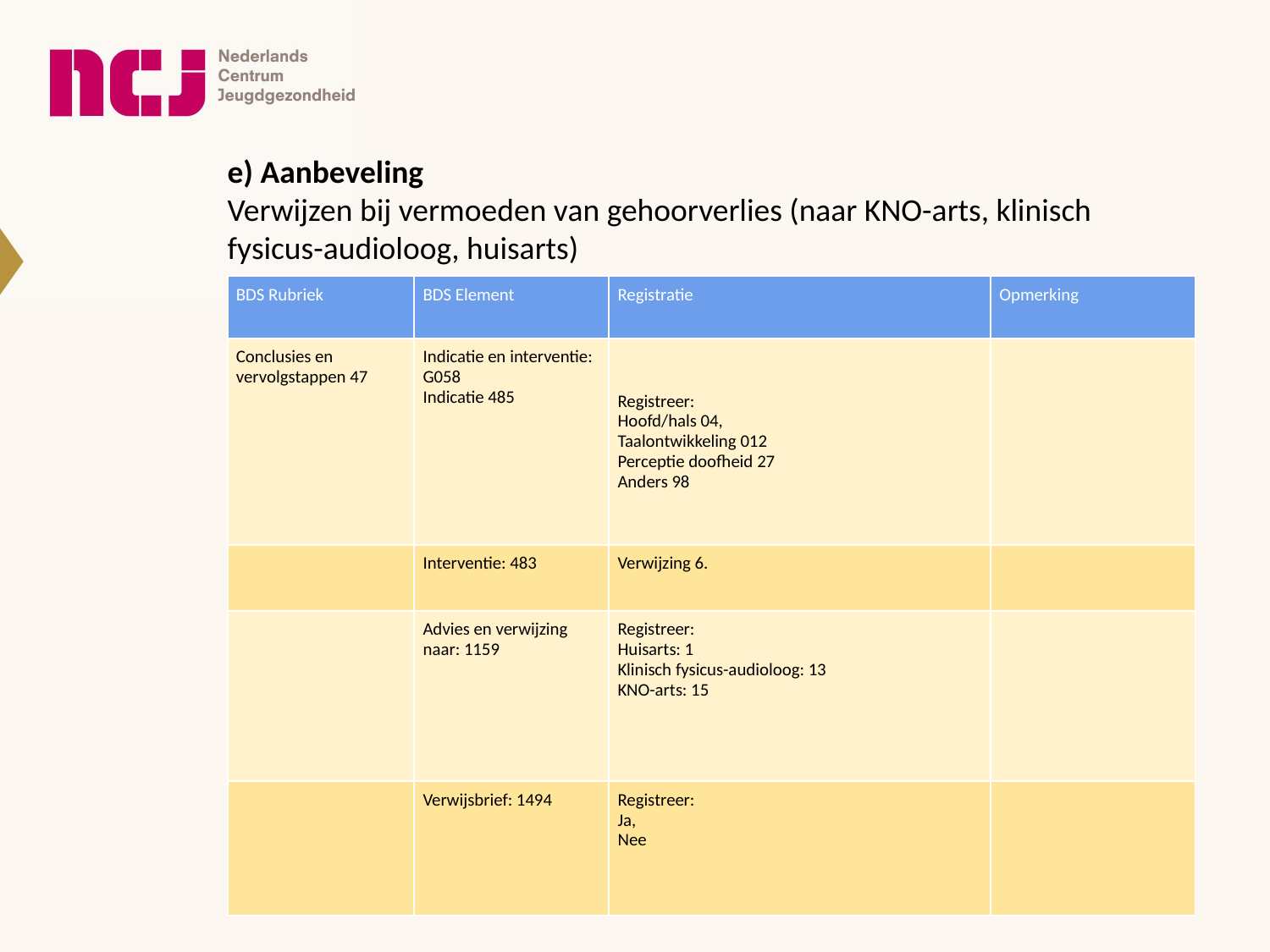

e) Aanbeveling
Verwijzen bij vermoeden van gehoorverlies (naar KNO-arts, klinisch fysicus-audioloog, huisarts)

| BDS Rubriek | BDS Element | Registratie | Opmerking |
| --- | --- | --- | --- |
| Conclusies en vervolgstappen 47 | Indicatie en interventie: G058 Indicatie 485 | Registreer: Hoofd/hals 04, Taalontwikkeling 012 Perceptie doofheid 27 Anders 98 |  |
|  | Interventie: 483 | Verwijzing 6. |  |
|  | Advies en verwijzing naar: 1159 | Registreer: Huisarts: 1 Klinisch fysicus-audioloog: 13 KNO-arts: 15 |  |
|  | Verwijsbrief: 1494 | Registreer: Ja, Nee |  |